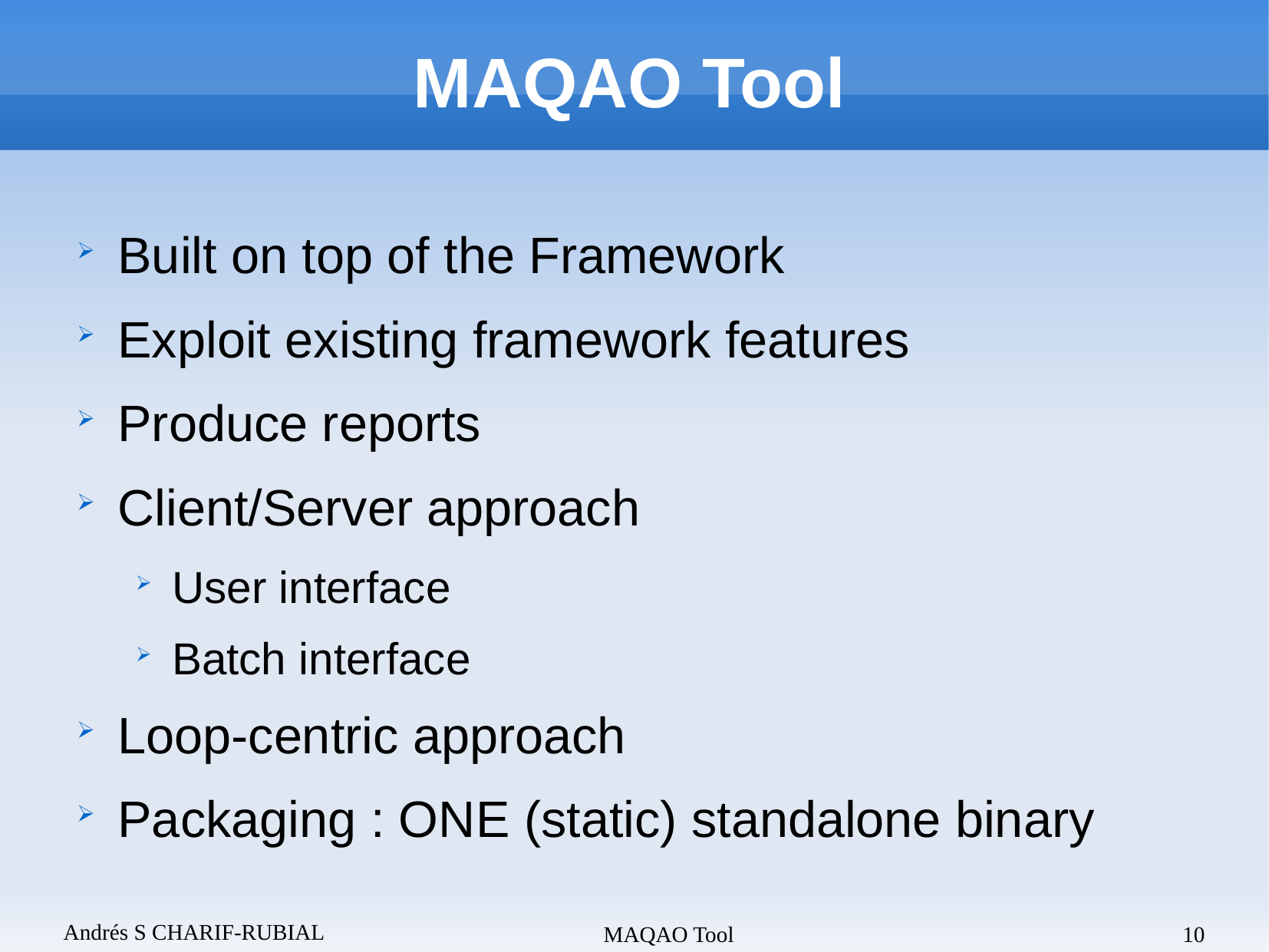

MAQAO Tool
Built on top of the Framework
Exploit existing framework features
Produce reports
Client/Server approach
User interface
Batch interface
Loop-centric approach
Packaging : ONE (static) standalone binary

Andrés S CHARIF-RUBIAL
MAQAO Tool
10